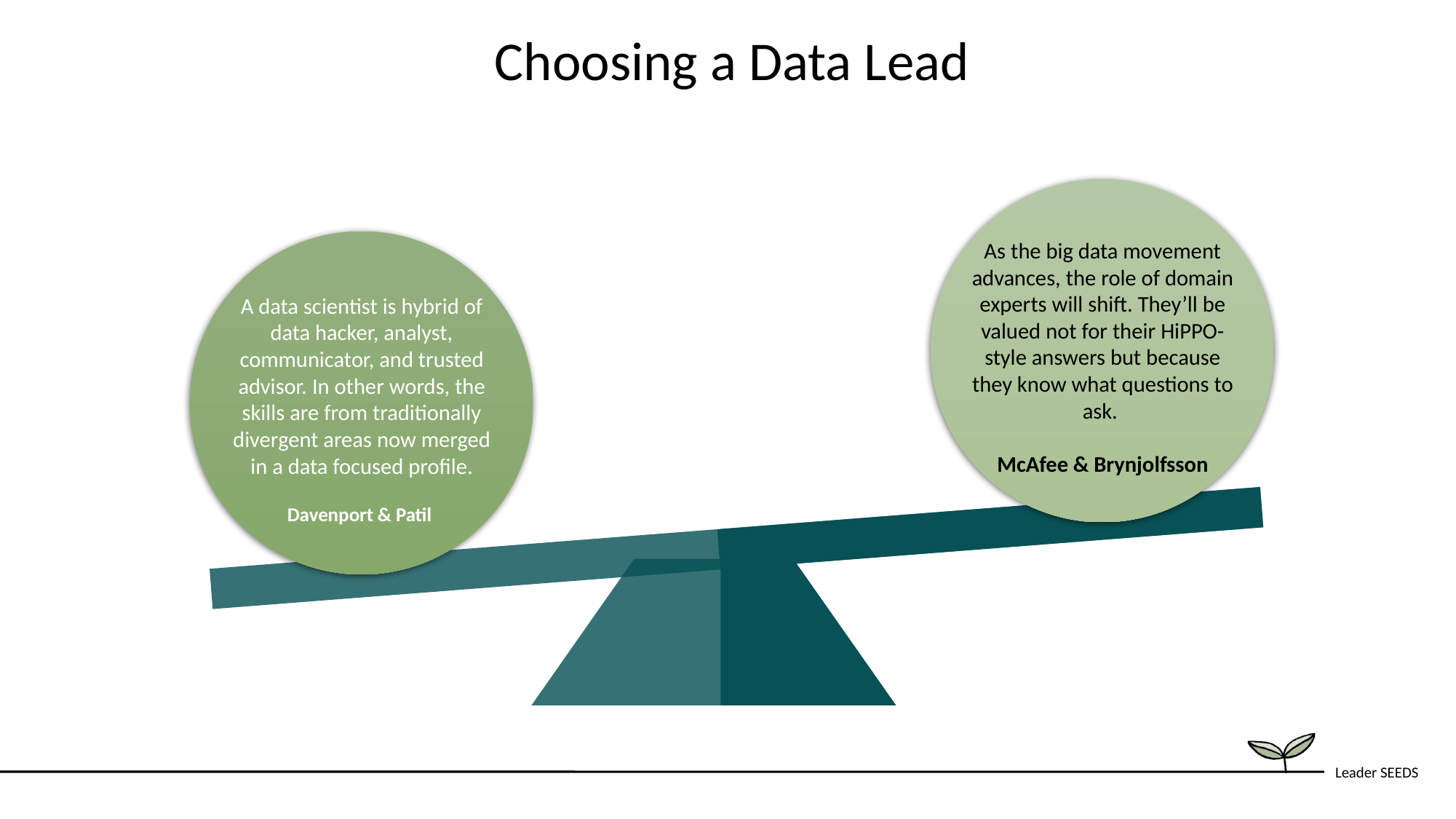

Choosing a Data Lead

As the big data movement advances, the role of domain experts will shift. They’ll be valued not for their HiPPO-style answers but because they know what questions to ask.

McAfee & Brynjolfsson

A data scientist is hybrid of data hacker, analyst, communicator, and trusted advisor. In other words, the skills are from traditionally divergent areas now merged in a data focused profile.

Davenport & Patil

``